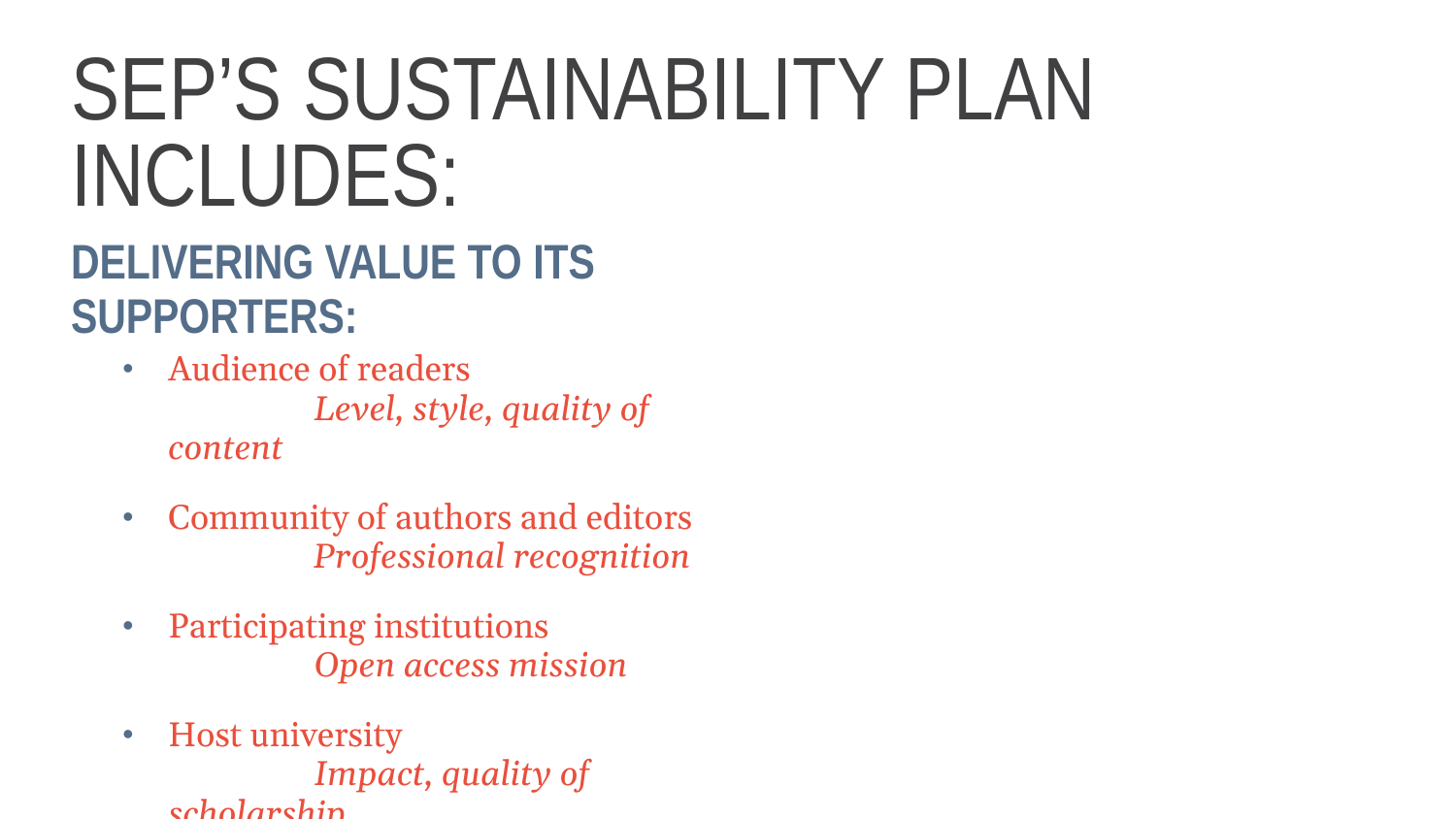

# SEP’s Sustainability Plan Includes:

Delivering Value to its supporters:

Audience of readers
	Level, style, quality of content
Community of authors and editors
	Professional recognition
Participating institutions
	Open access mission
Host university
	Impact, quality of scholarship